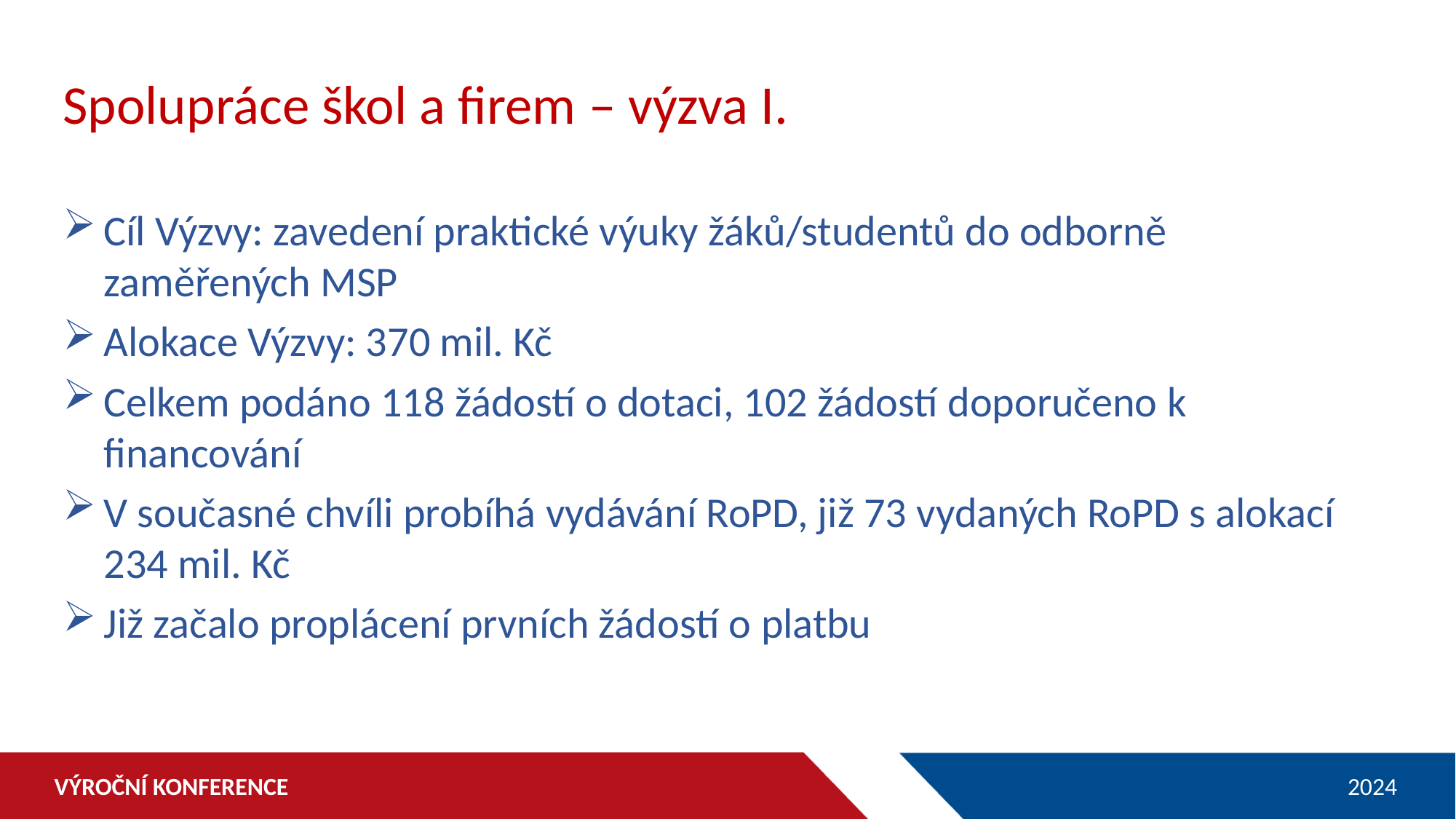

Spolupráce škol a firem – výzva I.
Cíl Výzvy: zavedení praktické výuky žáků/studentů do odborně zaměřených MSP
Alokace Výzvy: 370 mil. Kč
Celkem podáno 118 žádostí o dotaci, 102 žádostí doporučeno k financování
V současné chvíli probíhá vydávání RoPD, již 73 vydaných RoPD s alokací 234 mil. Kč
Již začalo proplácení prvních žádostí o platbu

VÝROČNÍ KONFERENCE
2024